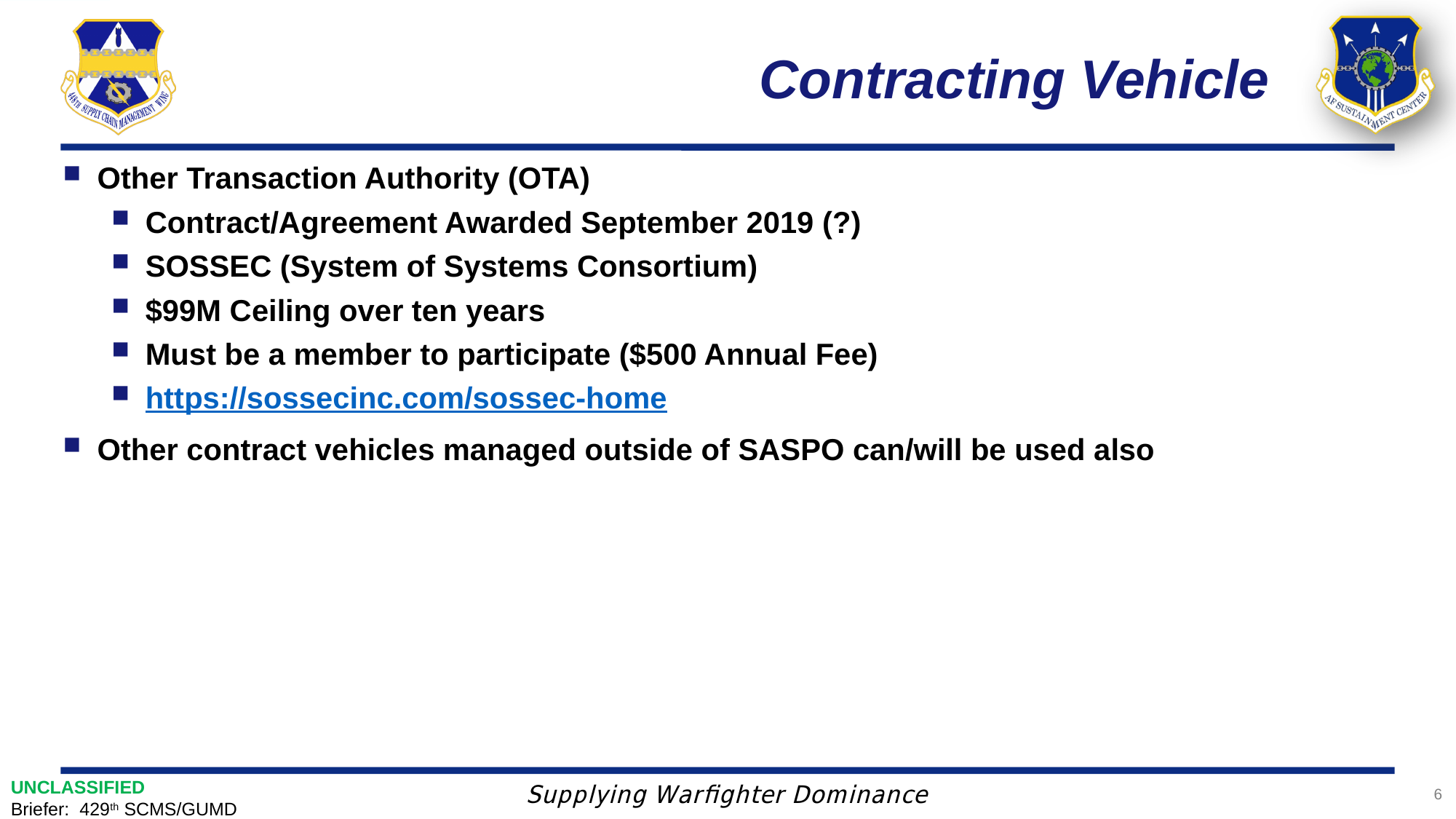

# Contracting Vehicle
Other Transaction Authority (OTA)
Contract/Agreement Awarded September 2019 (?)
SOSSEC (System of Systems Consortium)
$99M Ceiling over ten years
Must be a member to participate ($500 Annual Fee)
https://sossecinc.com/sossec-home
Other contract vehicles managed outside of SASPO can/will be used also

6